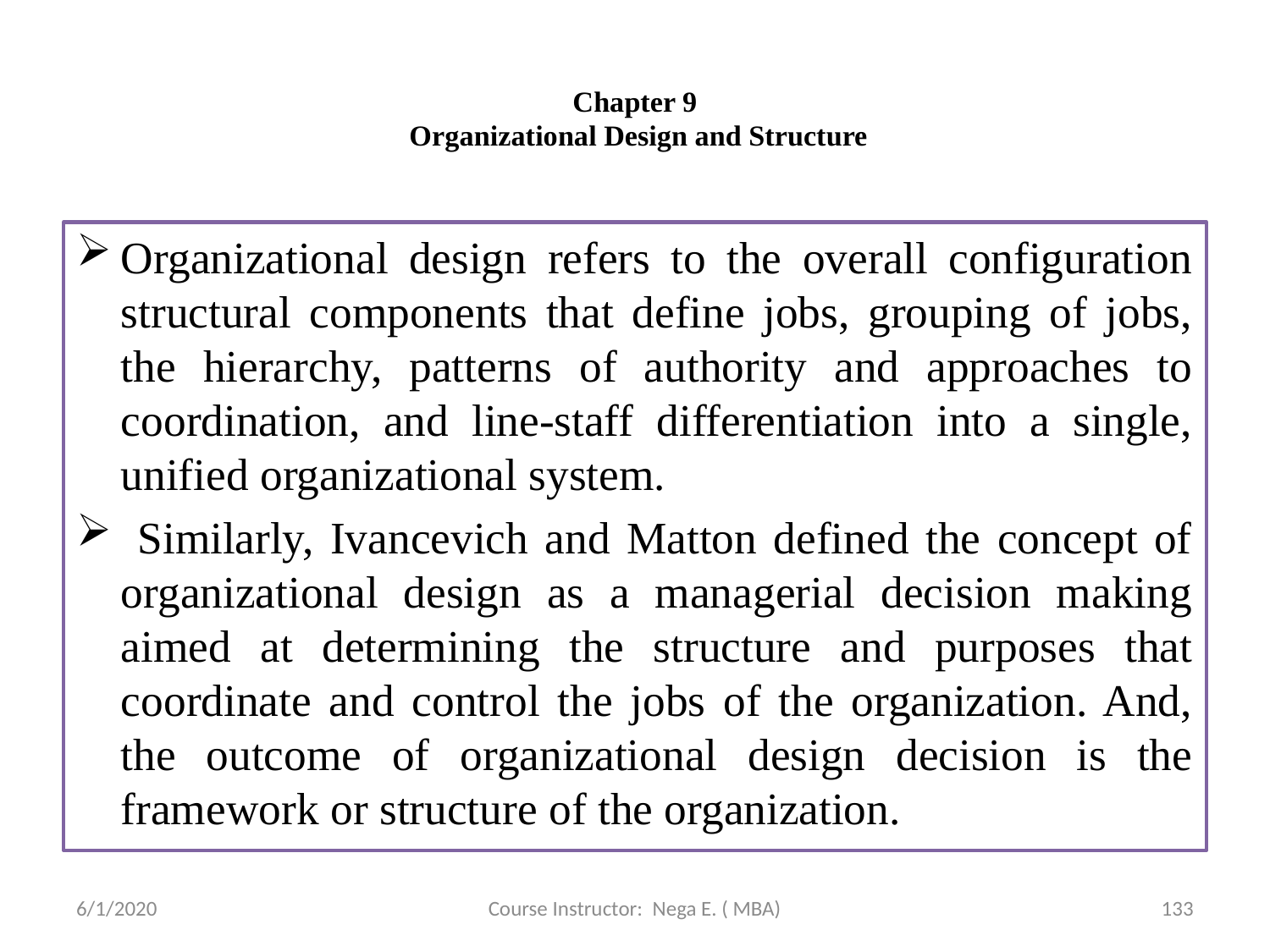

# Chapter 9 Organizational Design and Structure
Organizational design refers to the overall configuration structural components that define jobs, grouping of jobs, the hierarchy, patterns of authority and approaches to coordination, and line-staff differentiation into a single, unified organizational system.
 Similarly, Ivancevich and Matton defined the concept of organizational design as a managerial decision making aimed at determining the structure and purposes that coordinate and control the jobs of the organization. And, the outcome of organizational design decision is the framework or structure of the organization.
6/1/2020
Course Instructor:  Nega E. ( MBA)
133